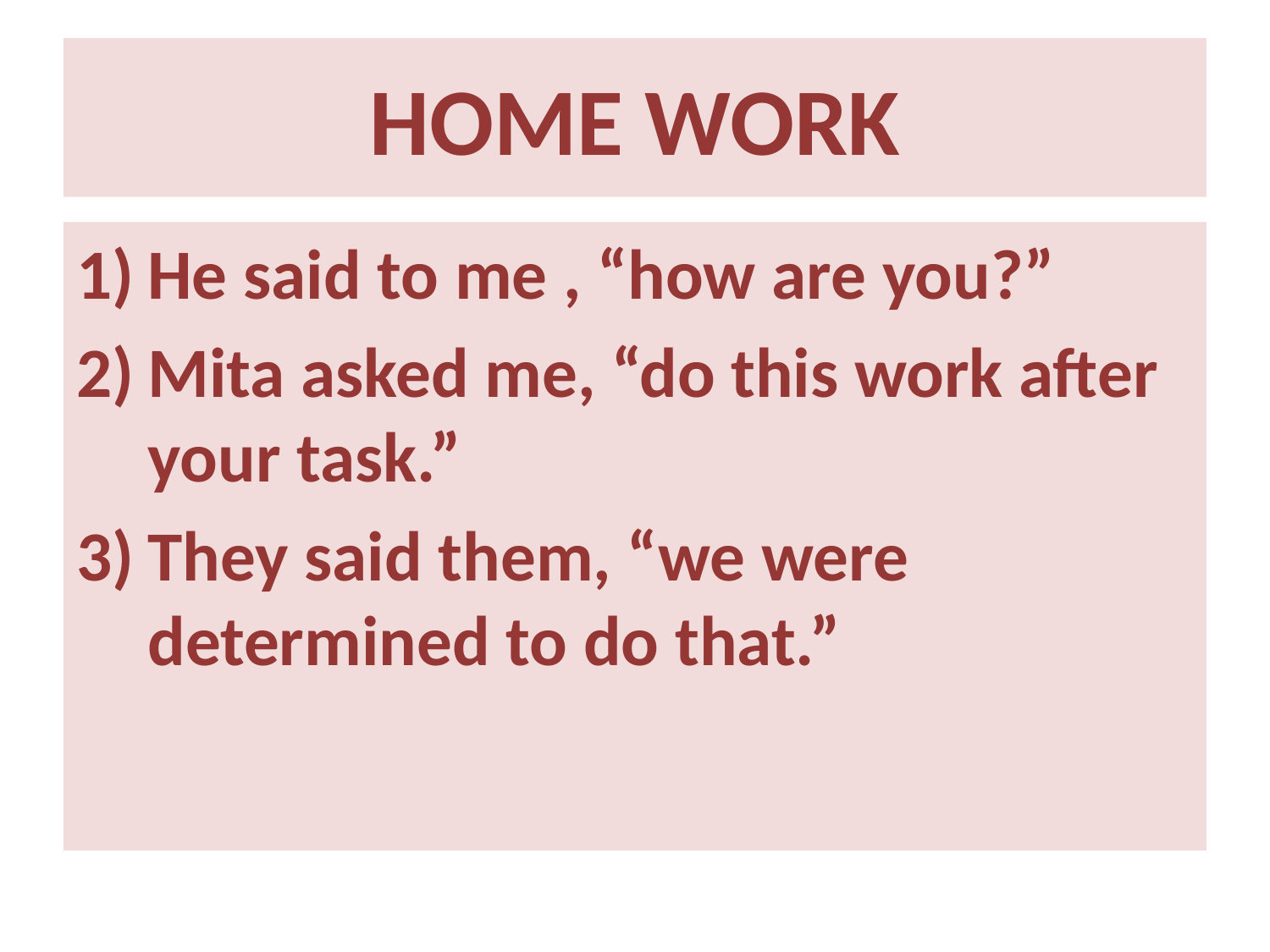

# HOME WORK
He said to me , “how are you?”
Mita asked me, “do this work after your task.”
They said them, “we were determined to do that.”